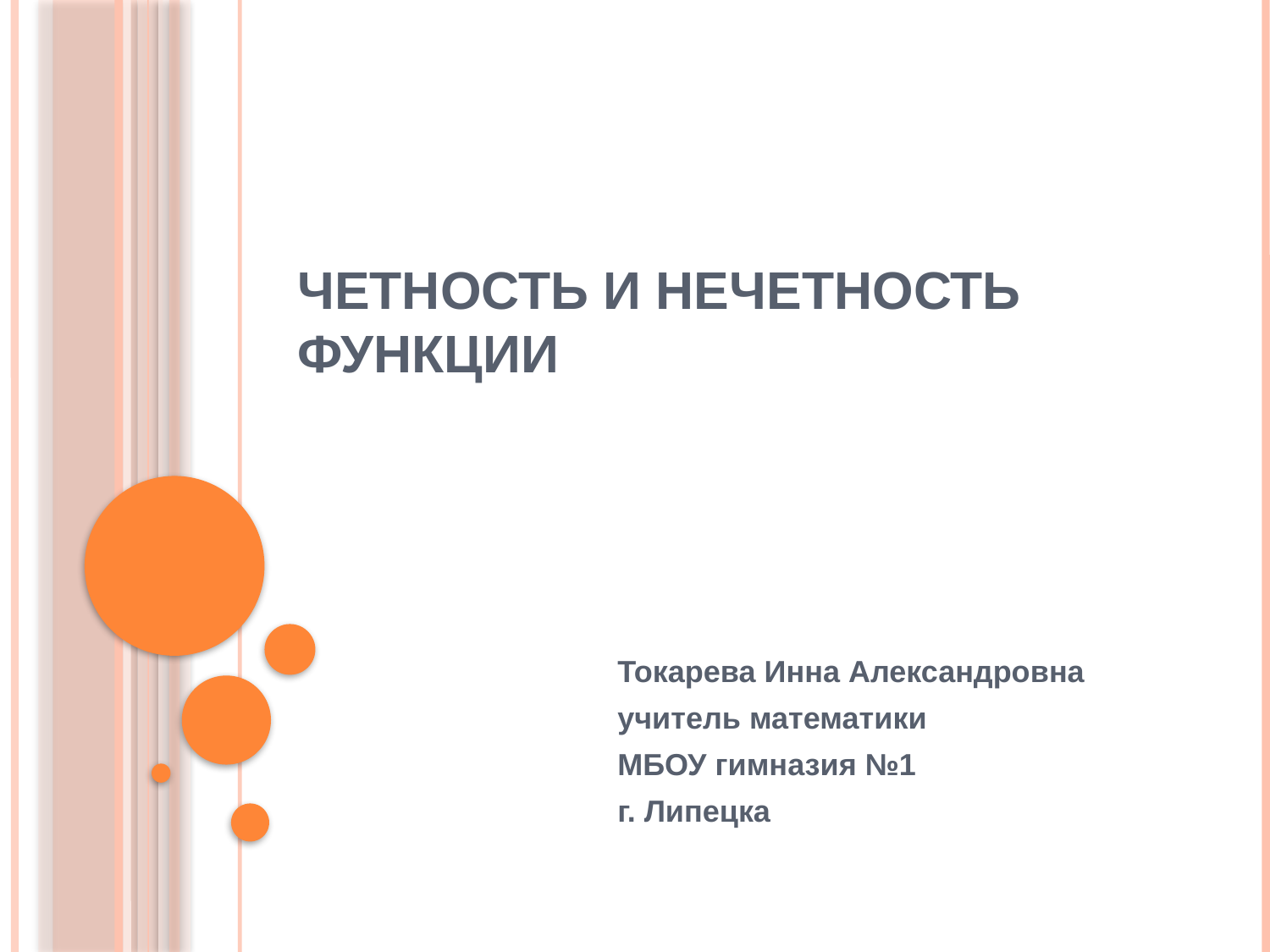

# Четность и нечетность функции
Токарева Инна Александровна
учитель математики
МБОУ гимназия №1
г. Липецка